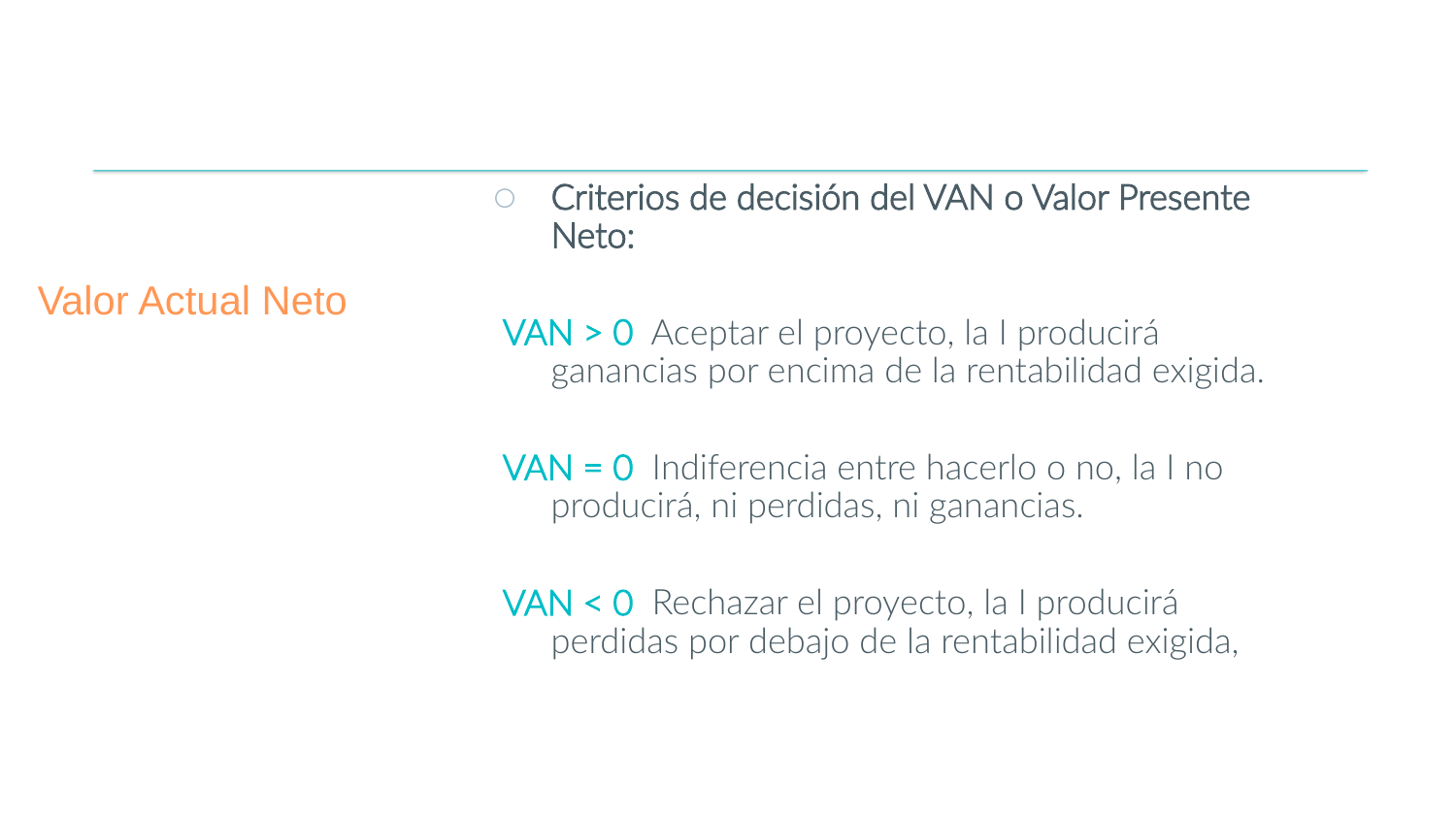

# Valor Actual Neto
Criterios de decisión del VAN o Valor Presente Neto:

 VAN > 0  Aceptar el proyecto, la I producirá ganancias por encima de la rentabilidad exigida.

 VAN = 0  Indiferencia entre hacerlo o no, la I no producirá, ni perdidas, ni ganancias.

 VAN < 0  Rechazar el proyecto, la I producirá perdidas por debajo de la rentabilidad exigida,